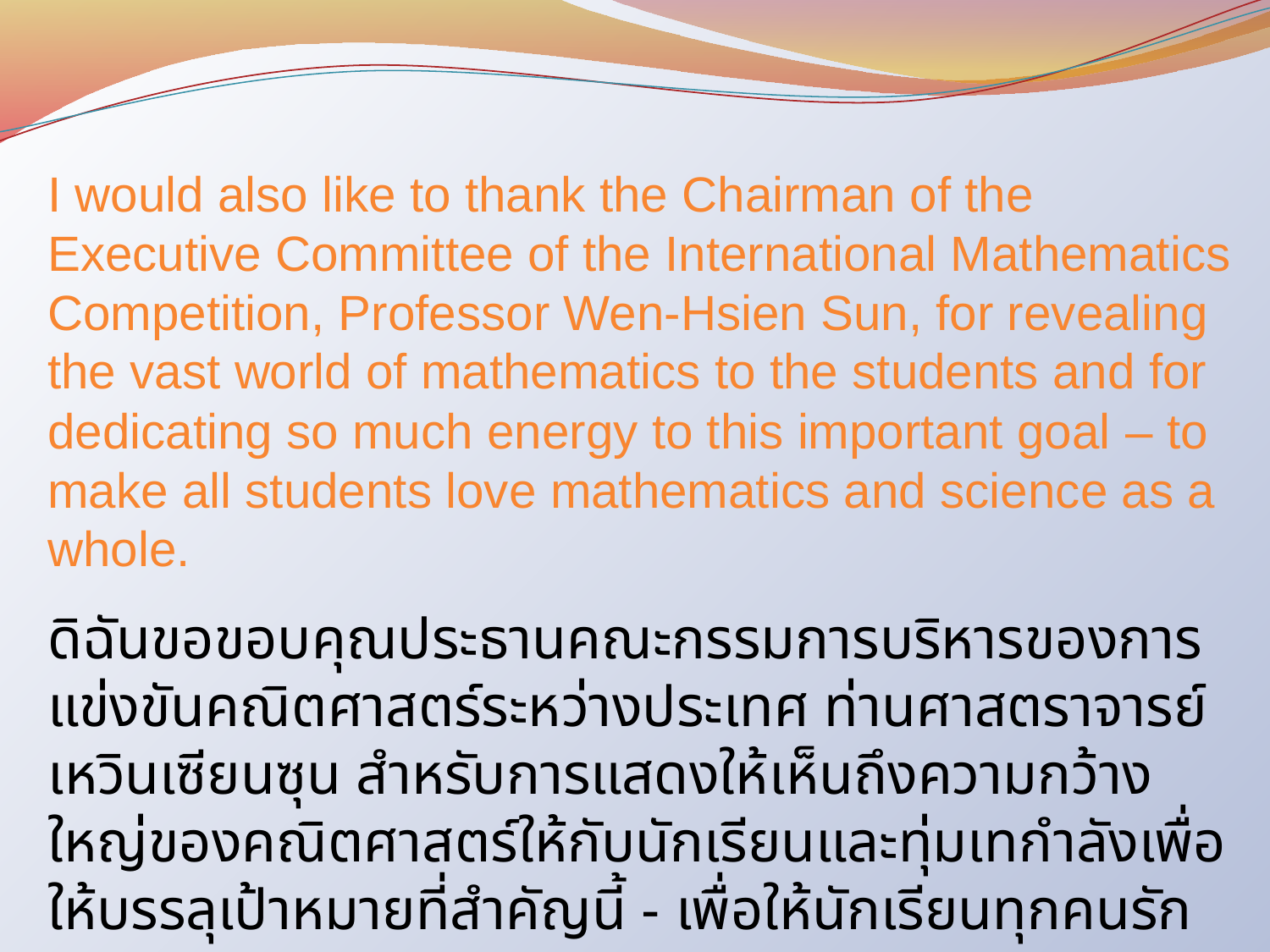

I would also like to thank the Chairman of the Executive Committee of the International Mathematics Competition, Professor Wen-Hsien Sun, for revealing the vast world of mathematics to the students and for dedicating so much energy to this important goal – to make all students love mathematics and science as a whole.

ดิฉันขอขอบคุณประธานคณะกรรมการบริหารของการแข่งขันคณิตศาสตร์ระหว่างประเทศ ท่านศาสตราจารย์เหวินเซียนซุน สำหรับการแสดงให้เห็นถึงความกว้างใหญ่ของคณิตศาสตร์ให้กับนักเรียนและทุ่มเทกำลังเพื่อให้บรรลุเป้าหมายที่สำคัญนี้ - เพื่อให้นักเรียนทุกคนรัก คณิตศาสตร์และวิทยาศาสตร์